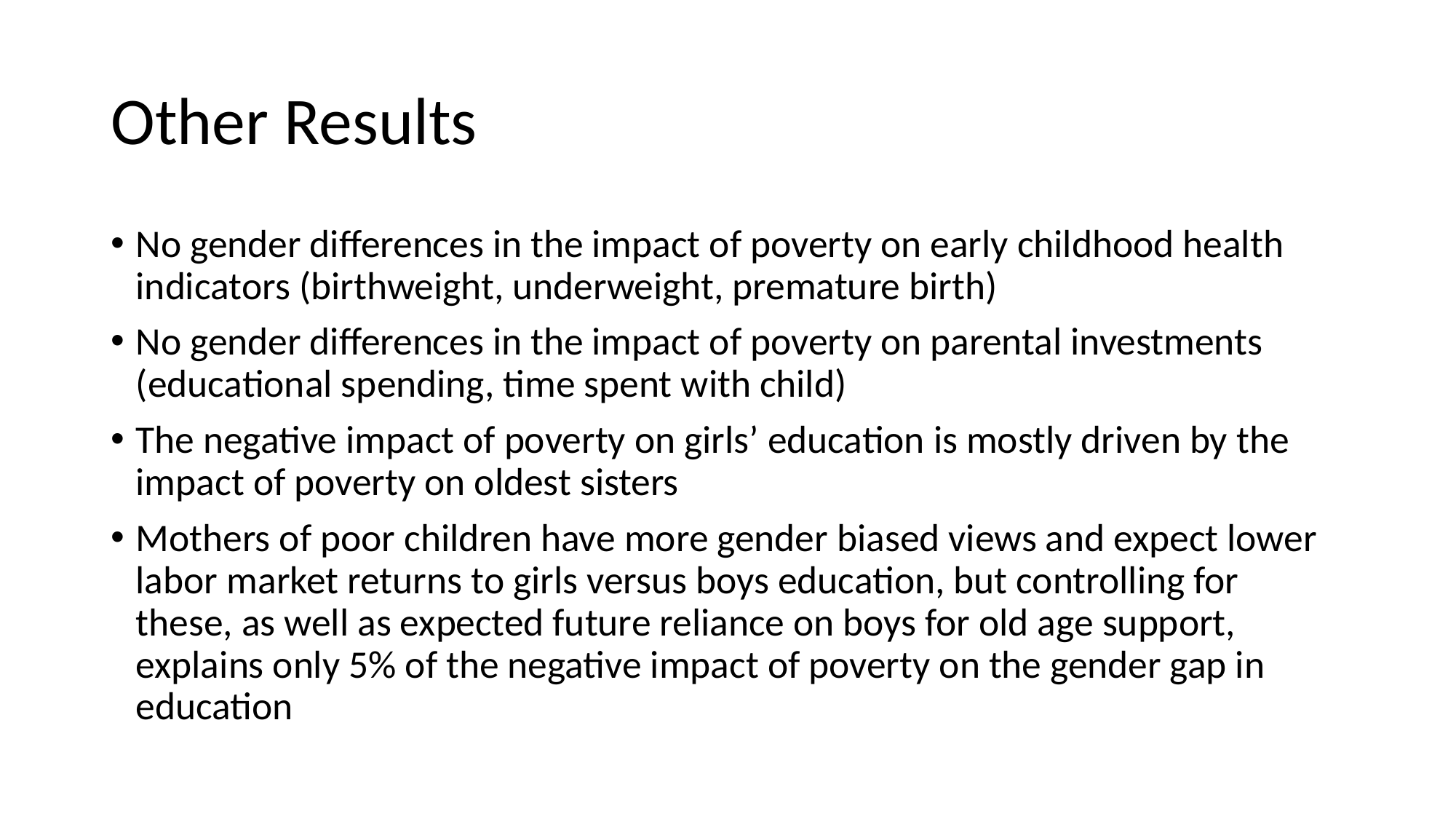

# Other Results
No gender differences in the impact of poverty on early childhood health indicators (birthweight, underweight, premature birth)
No gender differences in the impact of poverty on parental investments (educational spending, time spent with child)
The negative impact of poverty on girls’ education is mostly driven by the impact of poverty on oldest sisters
Mothers of poor children have more gender biased views and expect lower labor market returns to girls versus boys education, but controlling for these, as well as expected future reliance on boys for old age support, explains only 5% of the negative impact of poverty on the gender gap in education